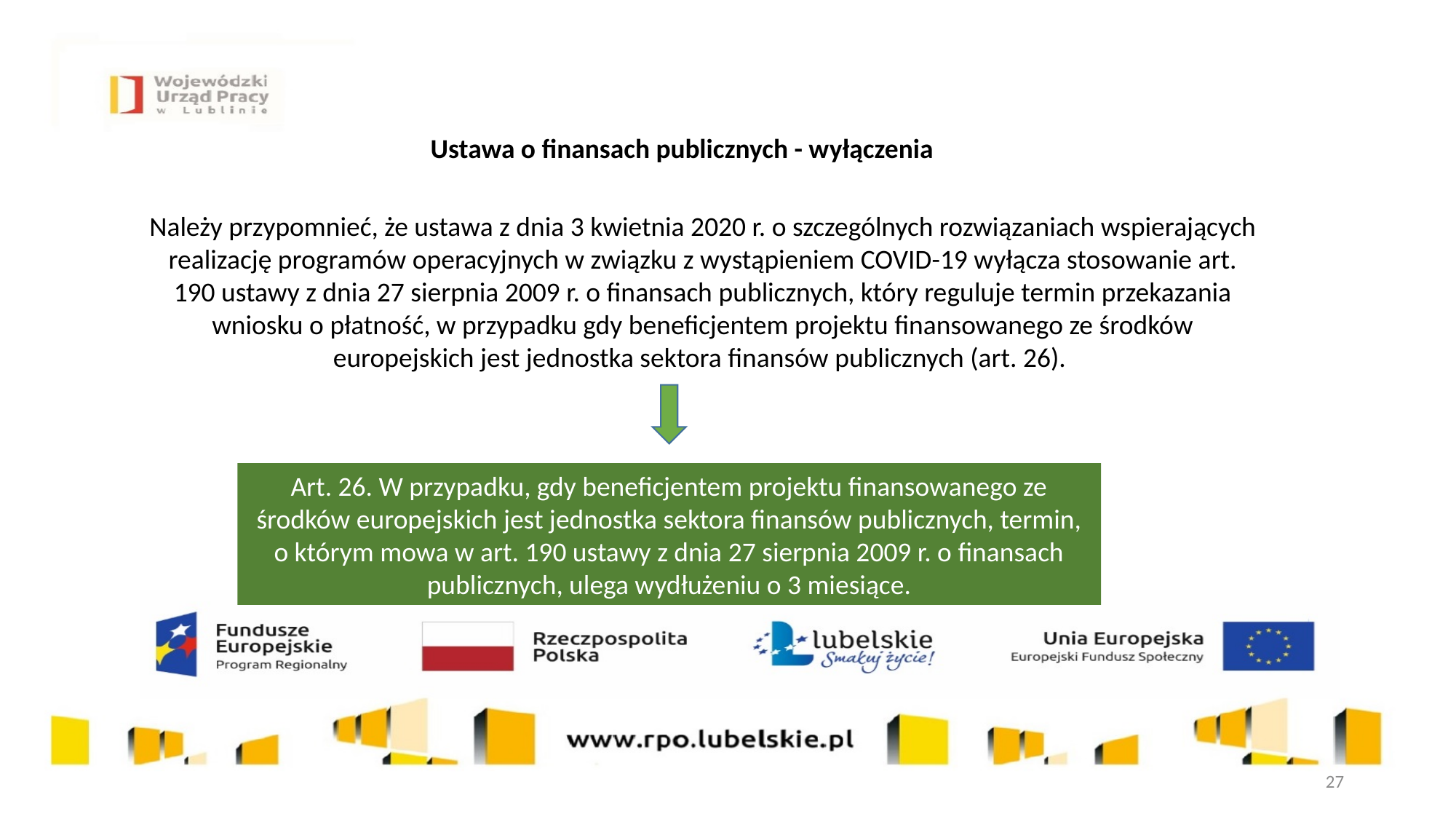

Ustawa o finansach publicznych - wyłączenia
Należy przypomnieć, że ustawa z dnia 3 kwietnia 2020 r. o szczególnych rozwiązaniach wspierających realizację programów operacyjnych w związku z wystąpieniem COVID-19 wyłącza stosowanie art. 190 ustawy z dnia 27 sierpnia 2009 r. o finansach publicznych, który reguluje termin przekazania wniosku o płatność, w przypadku gdy beneficjentem projektu finansowanego ze środków europejskich jest jednostka sektora finansów publicznych (art. 26).

Art. 26. W przypadku, gdy beneficjentem projektu finansowanego ze środków europejskich jest jednostka sektora finansów publicznych, termin, o którym mowa w art. 190 ustawy z dnia 27 sierpnia 2009 r. o finansach publicznych, ulega wydłużeniu o 3 miesiące.
27